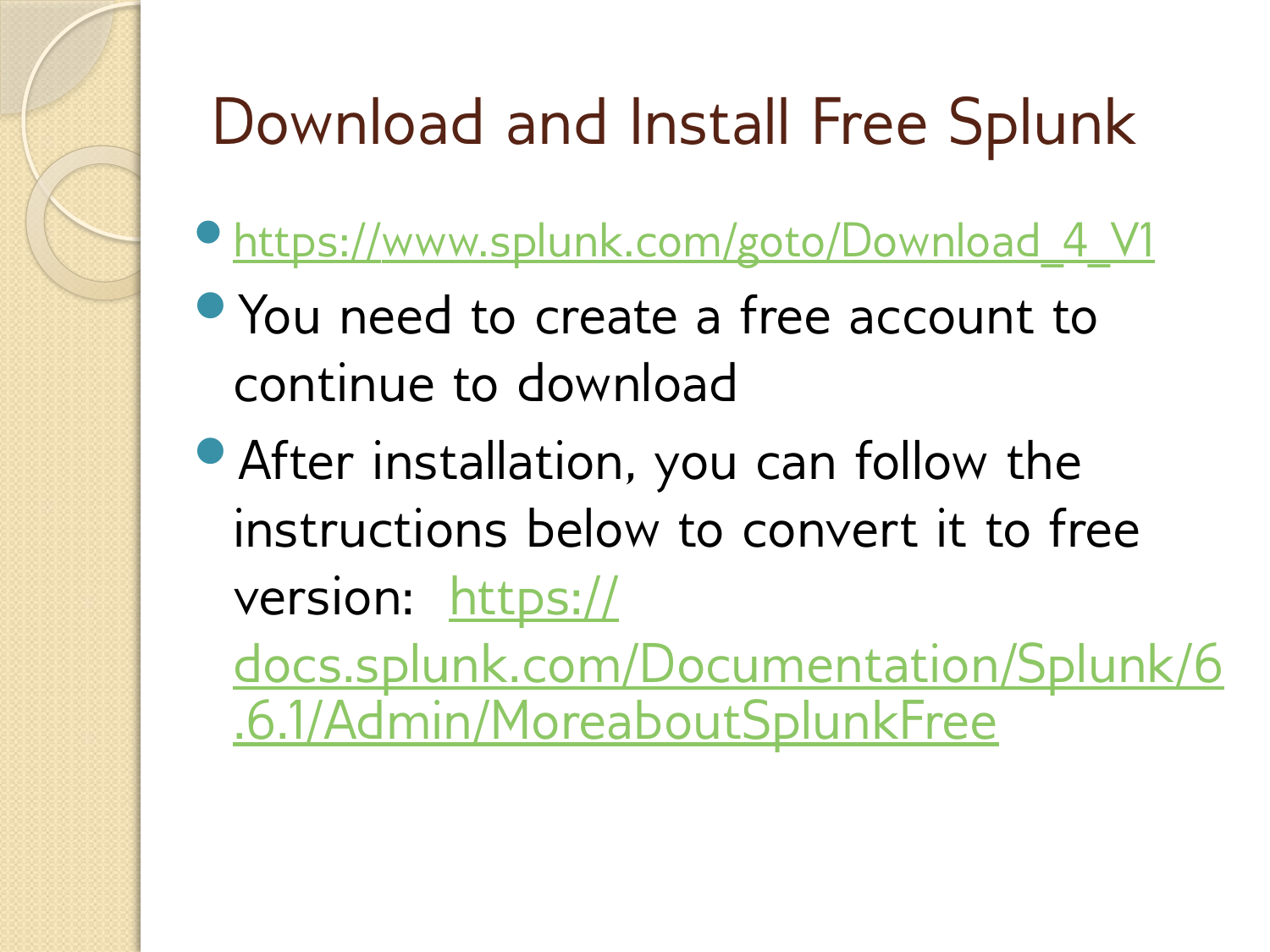

# Download and Install Free Splunk
https://www.splunk.com/goto/Download_4_V1
You need to create a free account to continue to download
After installation, you can follow the instructions below to convert it to free version:  https://docs.splunk.com/Documentation/Splunk/6.6.1/Admin/MoreaboutSplunkFree